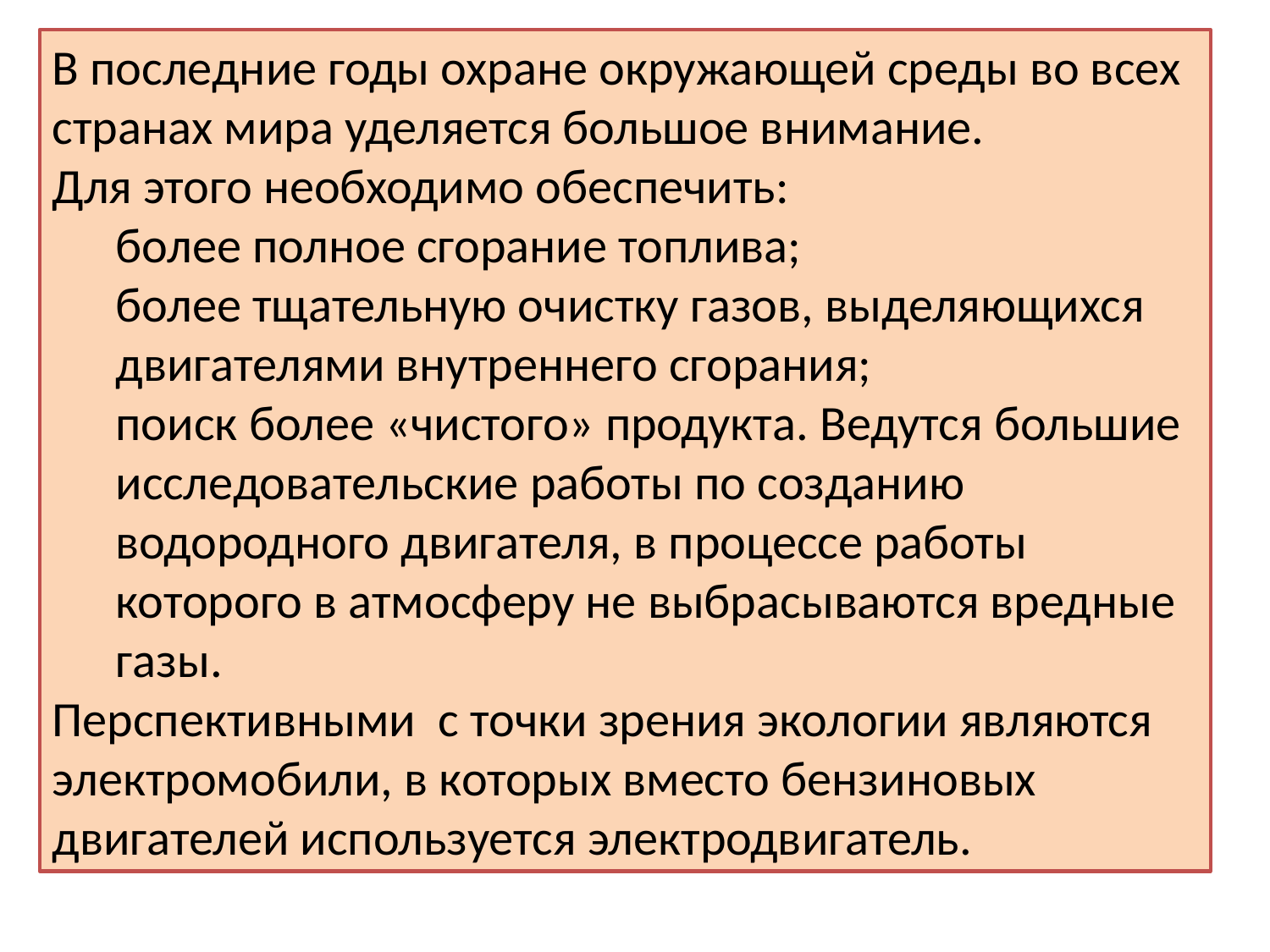

В последние годы охране окружающей среды во всех странах мира уделяется большое внимание.
Для этого необходимо обеспечить:
более полное сгорание топлива;
более тщательную очистку газов, выделяющихся двигателями внутреннего сгорания;
поиск более «чистого» продукта. Ведутся большие исследовательские работы по созданию водородного двигателя, в процессе работы которого в атмосферу не выбрасываются вредные газы.
Перспективными  с точки зрения экологии являются электромобили, в которых вместо бензиновых двигателей используется электродвигатель.